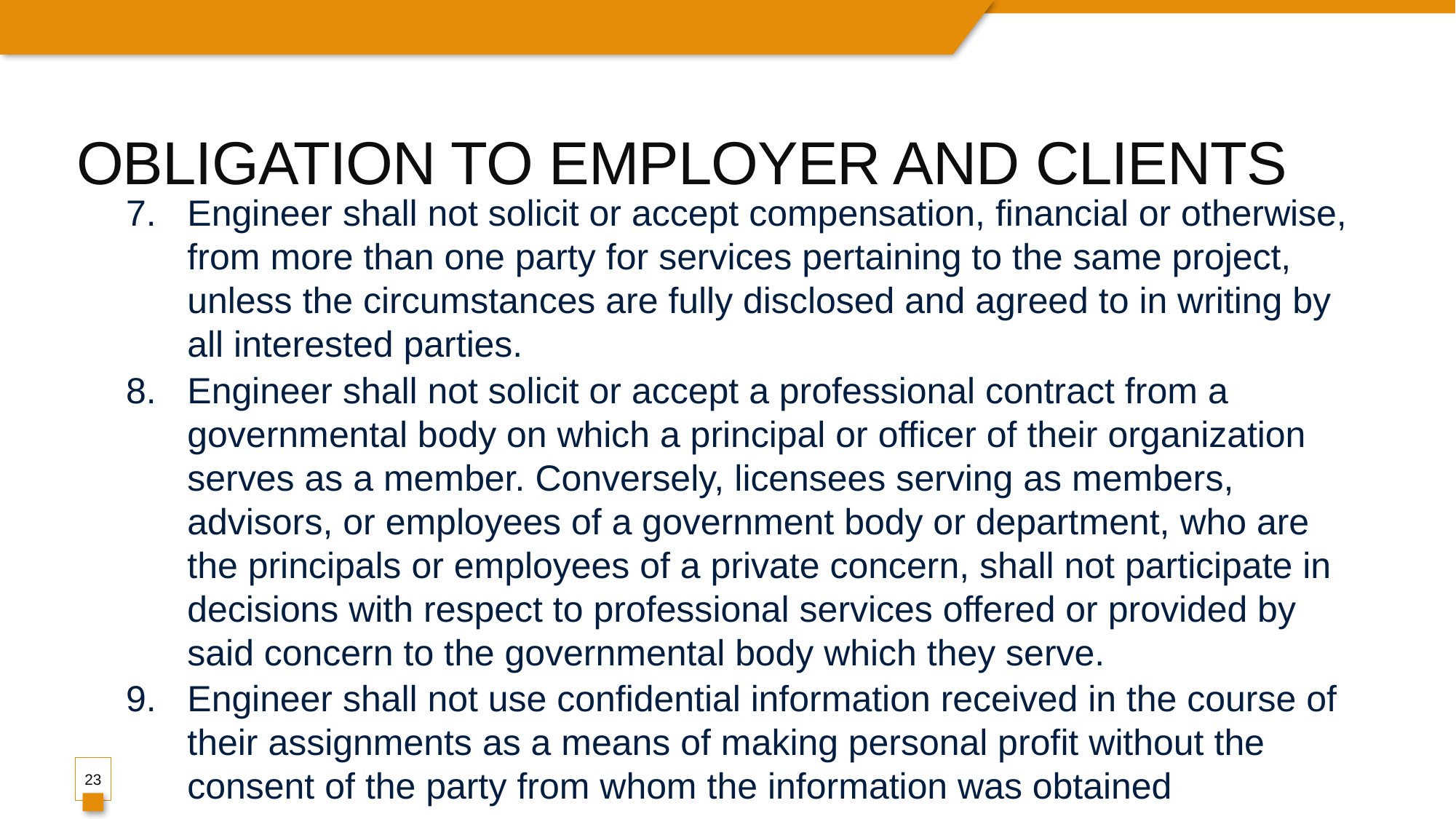

# Obligation to Employer and Clients
Engineer shall not solicit or accept compensation, financial or otherwise, from more than one party for services pertaining to the same project, unless the circumstances are fully disclosed and agreed to in writing by all interested parties.
Engineer shall not solicit or accept a professional contract from a governmental body on which a principal or officer of their organization serves as a member. Conversely, licensees serving as members, advisors, or employees of a government body or department, who are the principals or employees of a private concern, shall not participate in decisions with respect to professional services offered or provided by said concern to the governmental body which they serve.
Engineer shall not use confidential information received in the course of their assignments as a means of making personal profit without the consent of the party from whom the information was obtained
23